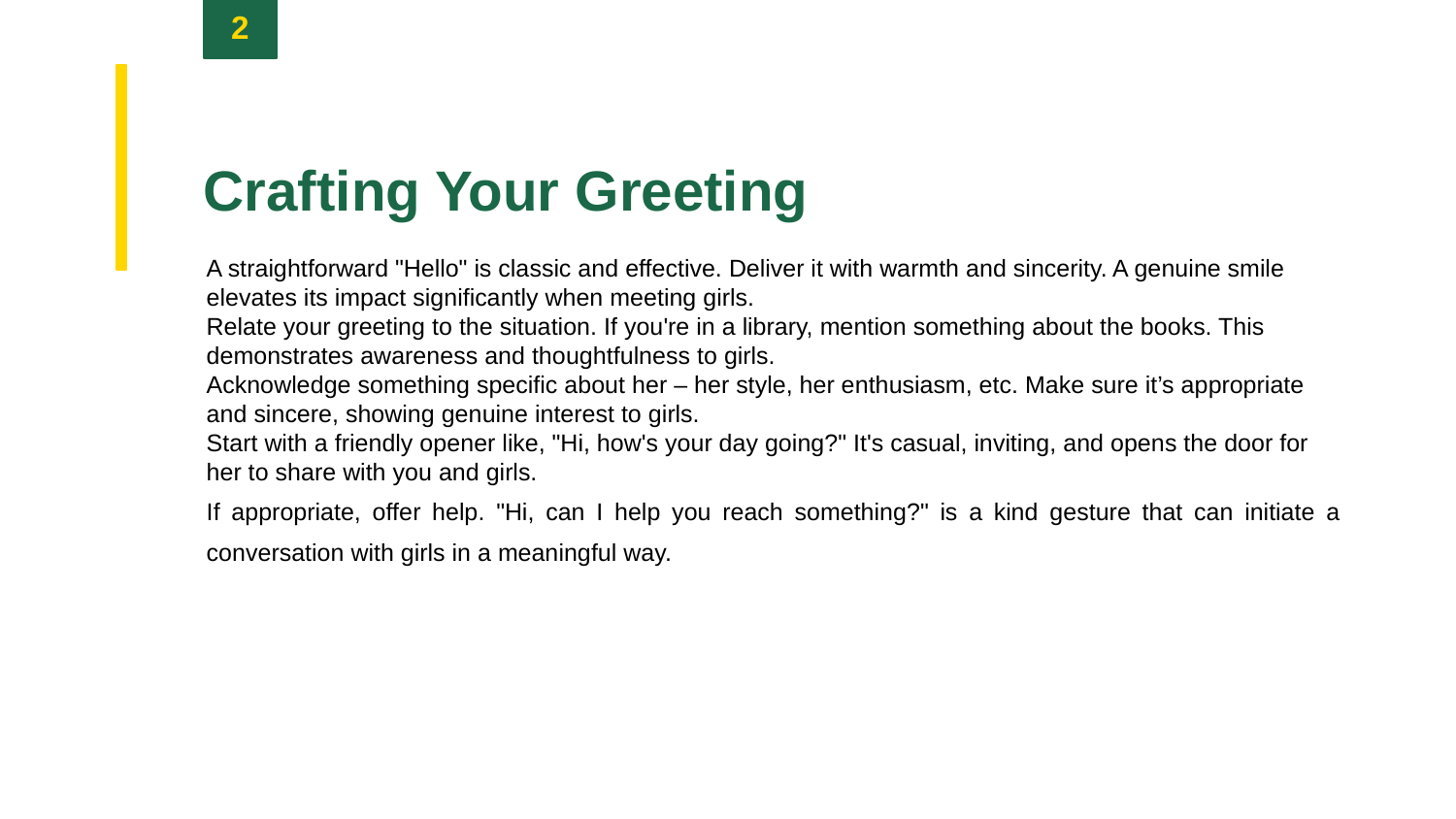

2

Crafting Your Greeting
A straightforward "Hello" is classic and effective. Deliver it with warmth and sincerity. A genuine smile elevates its impact significantly when meeting girls.
Relate your greeting to the situation. If you're in a library, mention something about the books. This demonstrates awareness and thoughtfulness to girls.
Acknowledge something specific about her – her style, her enthusiasm, etc. Make sure it’s appropriate and sincere, showing genuine interest to girls.
Start with a friendly opener like, "Hi, how's your day going?" It's casual, inviting, and opens the door for her to share with you and girls.
If appropriate, offer help. "Hi, can I help you reach something?" is a kind gesture that can initiate a conversation with girls in a meaningful way.